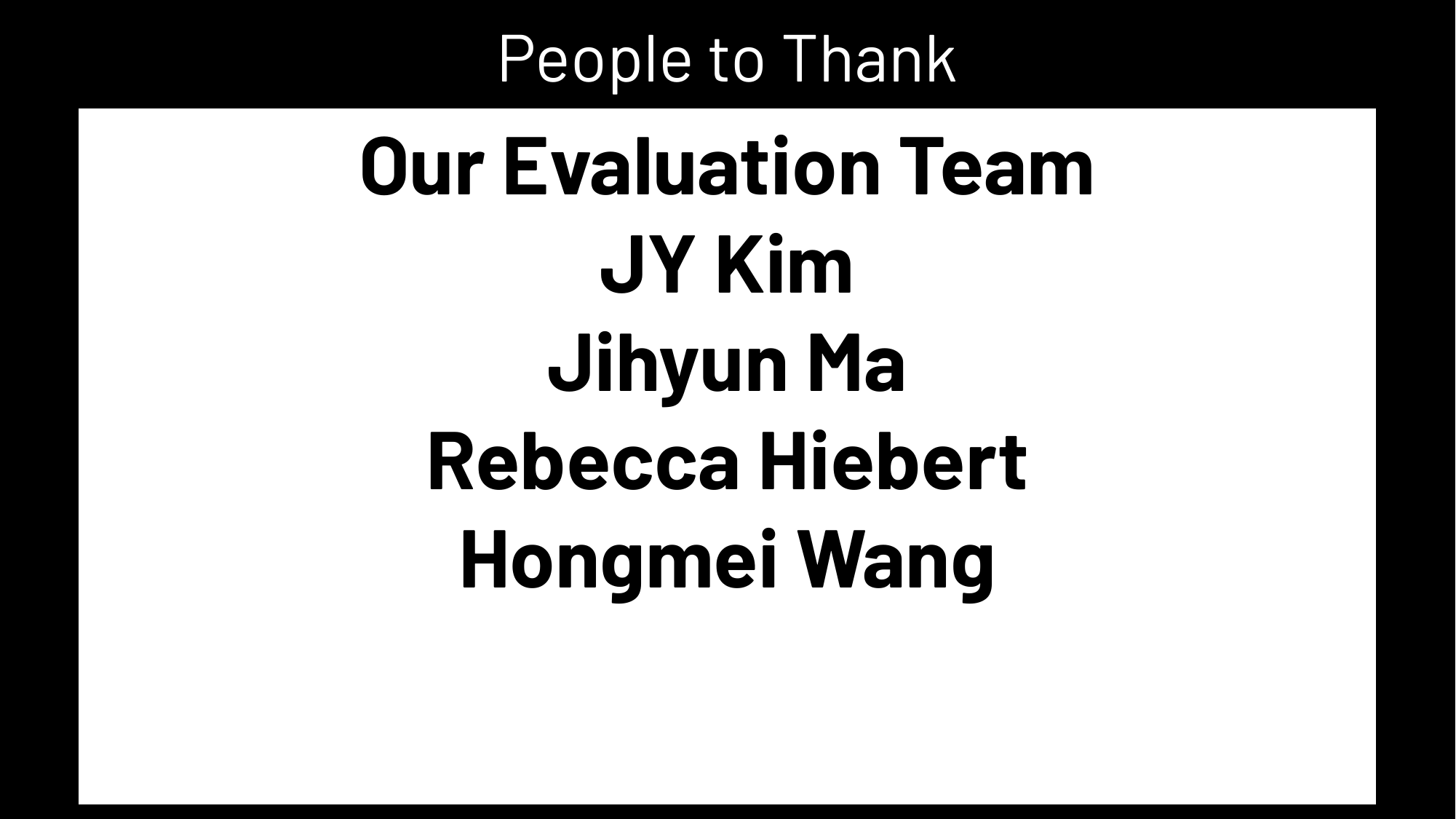

# People to Thank
April Recher and MaryAnn Eusebio

For teaching us about SDH and services to address those needs and serve those patients

Stephen Mohring,
Senior Medical Director, Patient Centered Medical Home / Population Health & Enterprise Quality
Dan Jeffrey,
Medical Director, Fontenelle Clinic

Shelley Baldwin, MPA,
Ambulatory Care Consultant | Patient Centered Medical Home
Our Evaluation Team
JY Kim
Jihyun Ma
Rebecca Hiebert
Hongmei Wang

Mary Jo Spurgin,
Project Manager
assisted by
Stefan Merchant